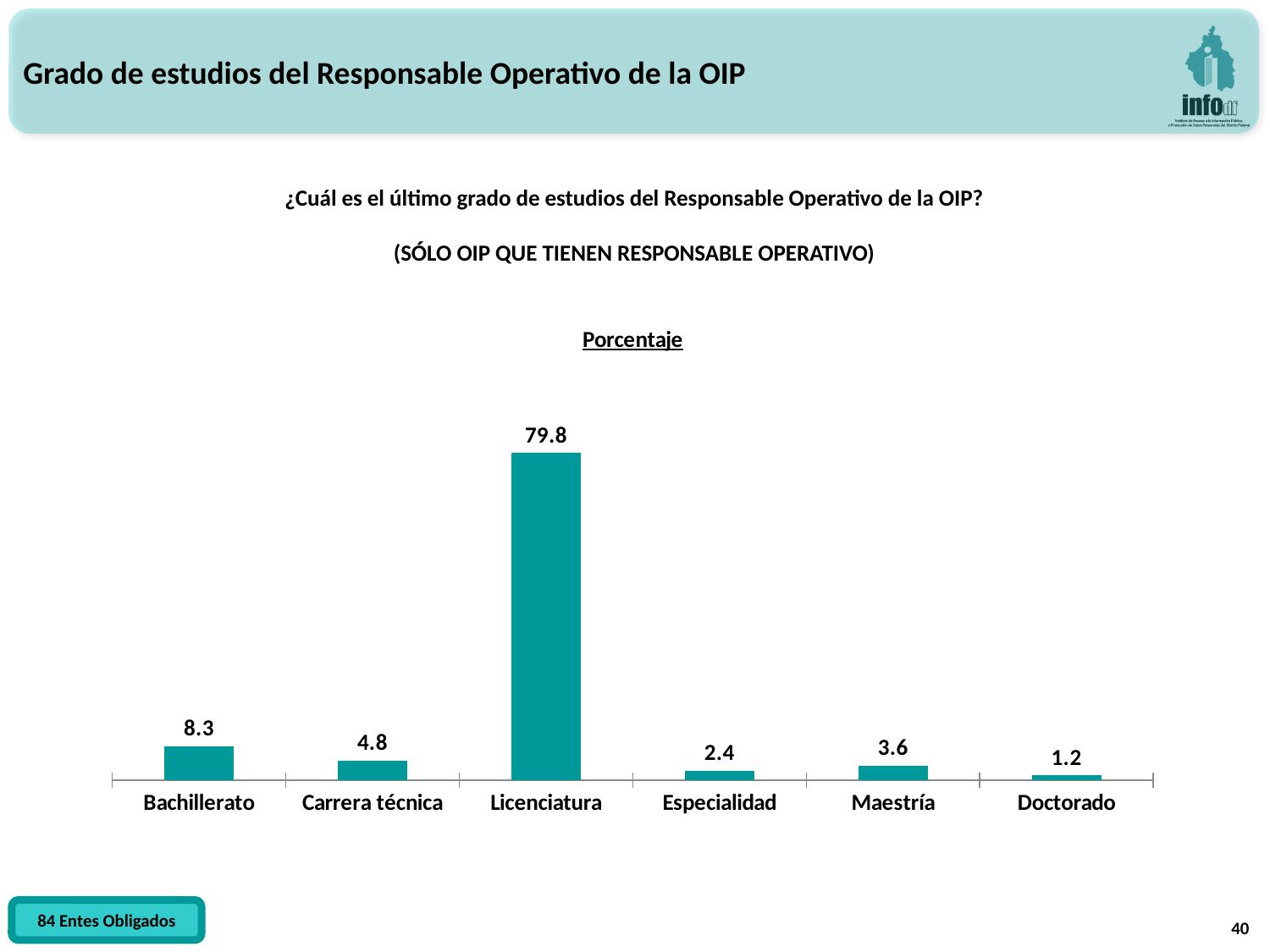

Grado de estudios del Responsable Operativo de la OIP
¿Cuál es el último grado de estudios del Responsable Operativo de la OIP?

(SÓLO OIP QUE TIENEN RESPONSABLE OPERATIVO)

### Chart:

| Category | Porcentaje |
|---|---|
| Bachillerato | 8.333333333333332 |
| Carrera técnica | 4.761904761904762 |
| Licenciatura | 79.76190476190477 |
| Especialidad | 2.380952380952381 |
| Maestría | 3.571428571428571 |
| Doctorado | 1.1904761904761905 |
40
84 Entes Obligados